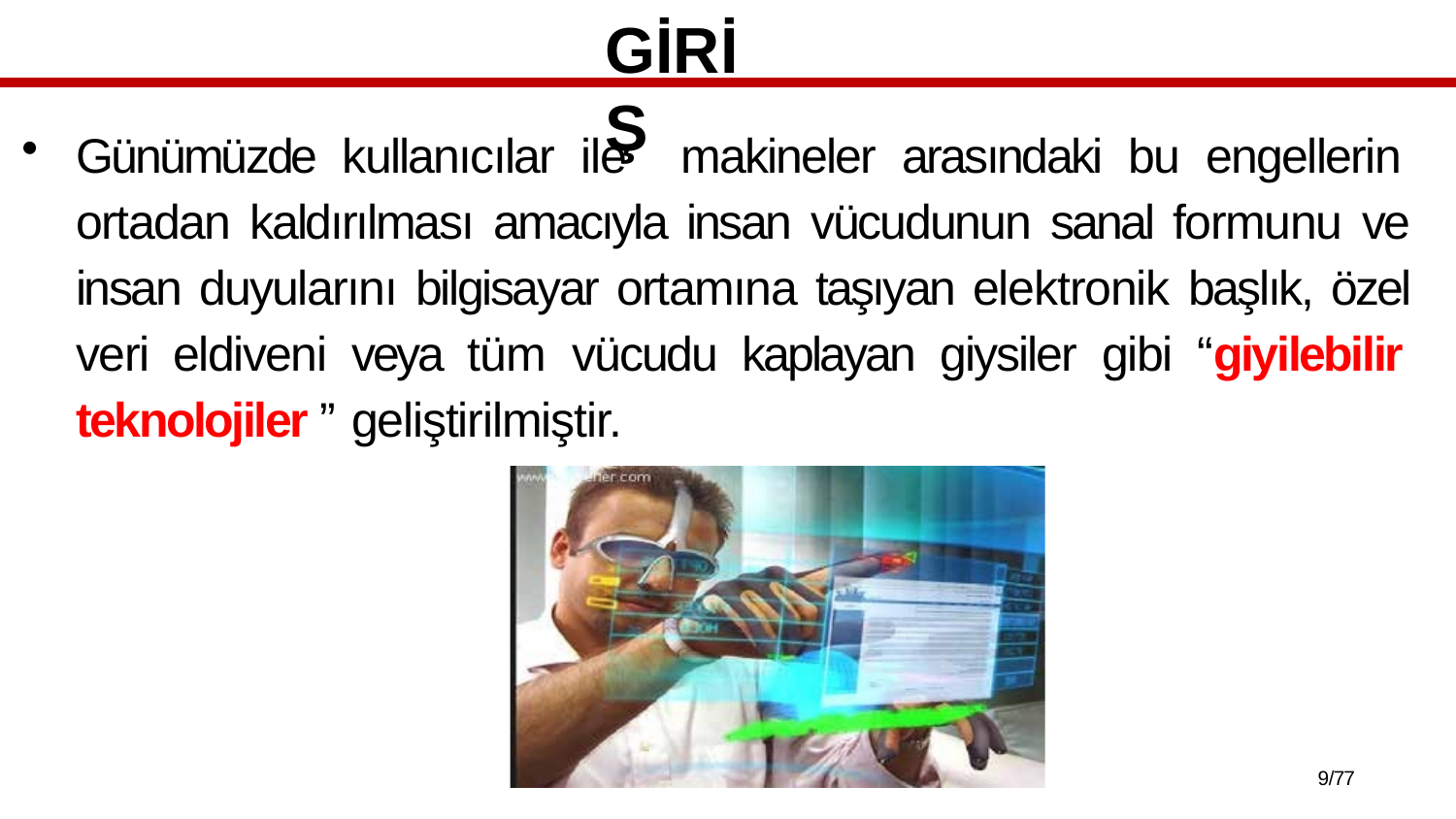

# GİRİŞ
Günümüzde kullanıcılar ile  makineler arasındaki bu engellerin  ortadan kaldırılması amacıyla insan vücudunun sanal formunu ve  insan duyularını bilgisayar ortamına taşıyan elektronik başlık, özel  veri eldiveni veya tüm vücudu kaplayan giysiler gibi “giyilebilir  teknolojiler ” geliştirilmiştir.

9/77